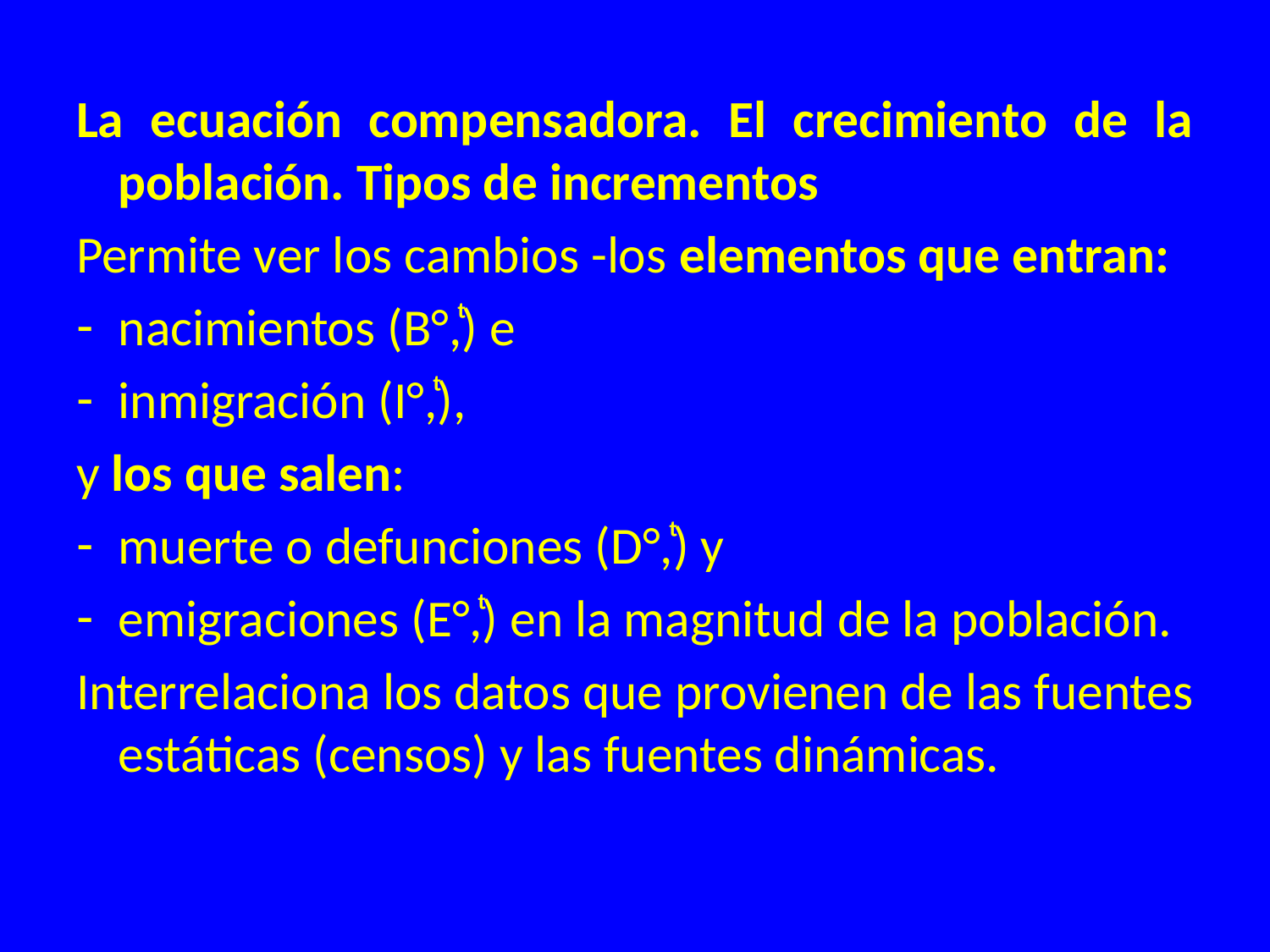

La ecuación compensadora. El crecimiento de la población. Tipos de incrementos
Permite ver los cambios -los elementos que entran:
nacimientos (B°,ͭ) e
inmigración (I°,ͭ),
y los que salen:
muerte o defunciones (D°,ͭ) y
emigraciones (E°,ͭ) en la magnitud de la población.
Interrelaciona los datos que provienen de las fuentes estáticas (censos) y las fuentes dinámicas.